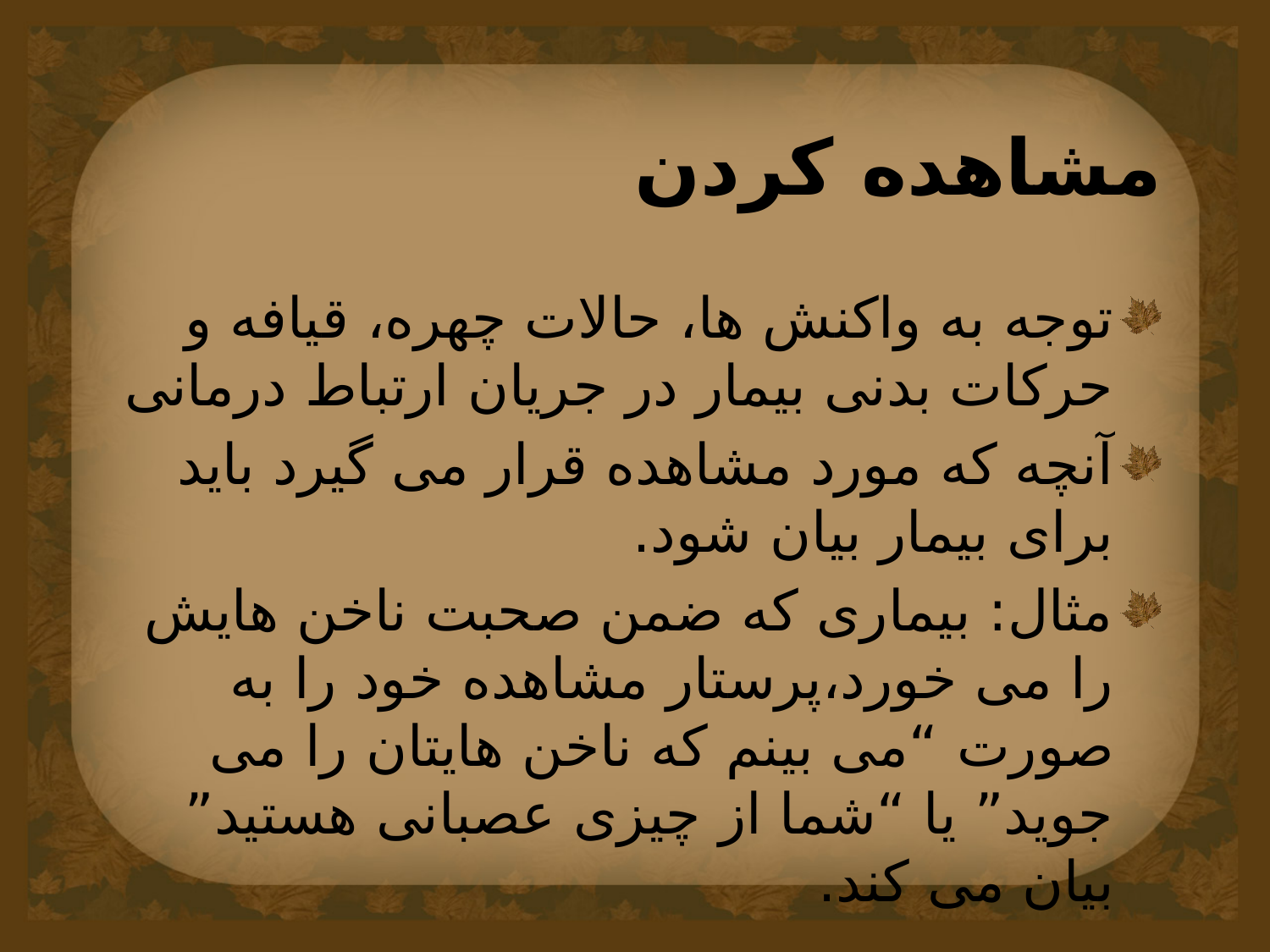

# مشاهده کردن
توجه به واکنش ها، حالات چهره، قیافه و حرکات بدنی بیمار در جریان ارتباط درمانی
آنچه که مورد مشاهده قرار می گیرد باید برای بیمار بیان شود.
مثال: بیماری که ضمن صحبت ناخن هایش را می خورد،پرستار مشاهده خود را به صورت “می بینم که ناخن هایتان را می جوید” یا “شما از چیزی عصبانی هستید” بیان می کند.